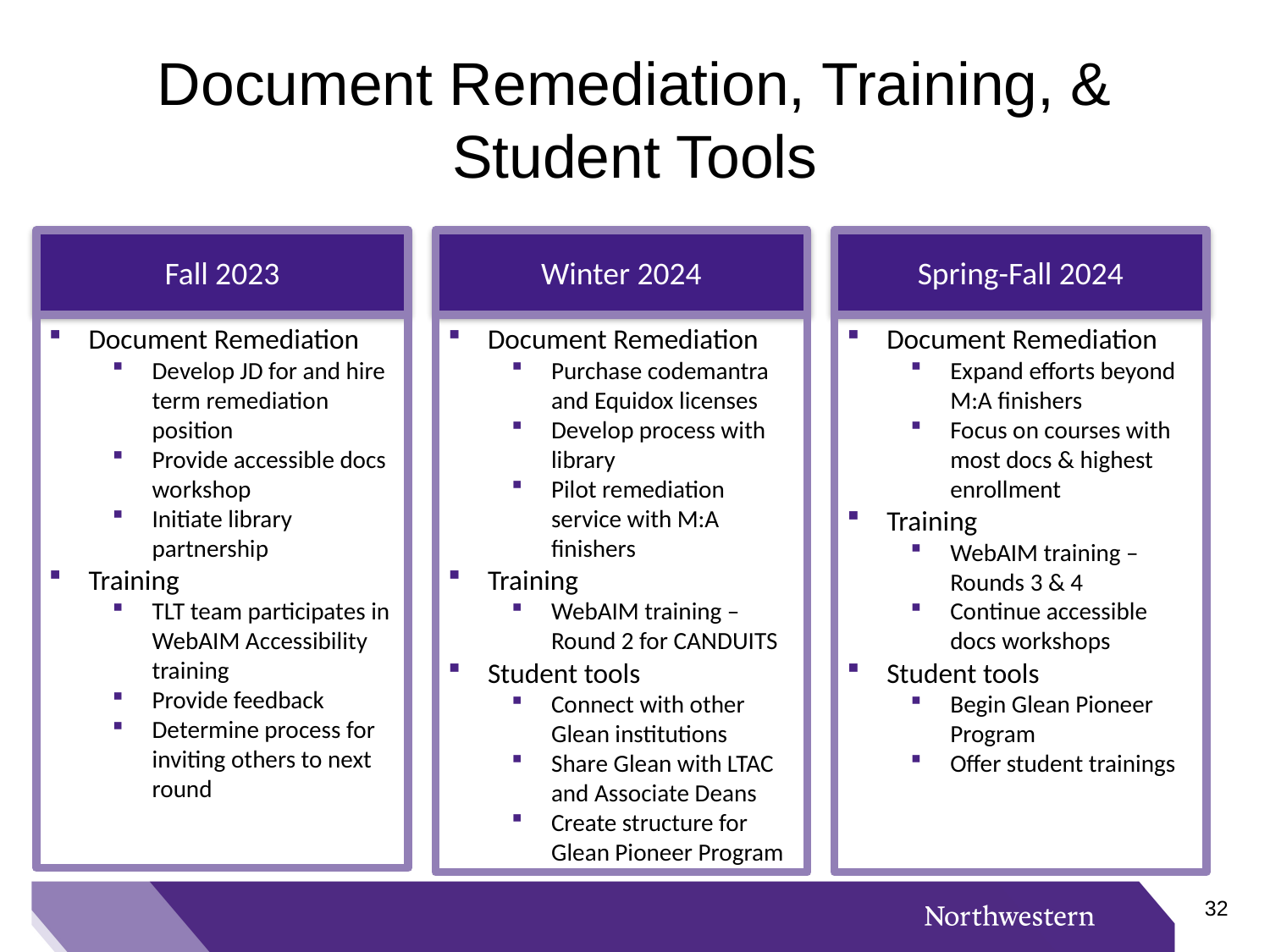

# Document Remediation, Training, & Student Tools
Fall 2023
Winter 2024
Spring-Fall 2024
Document Remediation
Develop JD for and hire term remediation position
Provide accessible docs workshop
Initiate library partnership
Training
TLT team participates in WebAIM Accessibility training
Provide feedback
Determine process for inviting others to next round

Document Remediation
Purchase codemantra and Equidox licenses
Develop process with library
Pilot remediation service with M:A finishers
Training
WebAIM training – Round 2 for CANDUITS
Student tools
Connect with other Glean institutions
Share Glean with LTAC and Associate Deans
Create structure for Glean Pioneer Program
Document Remediation
Expand efforts beyond M:A finishers
Focus on courses with most docs & highest enrollment
Training
WebAIM training – Rounds 3 & 4
Continue accessible docs workshops
Student tools
Begin Glean Pioneer Program
Offer student trainings

32